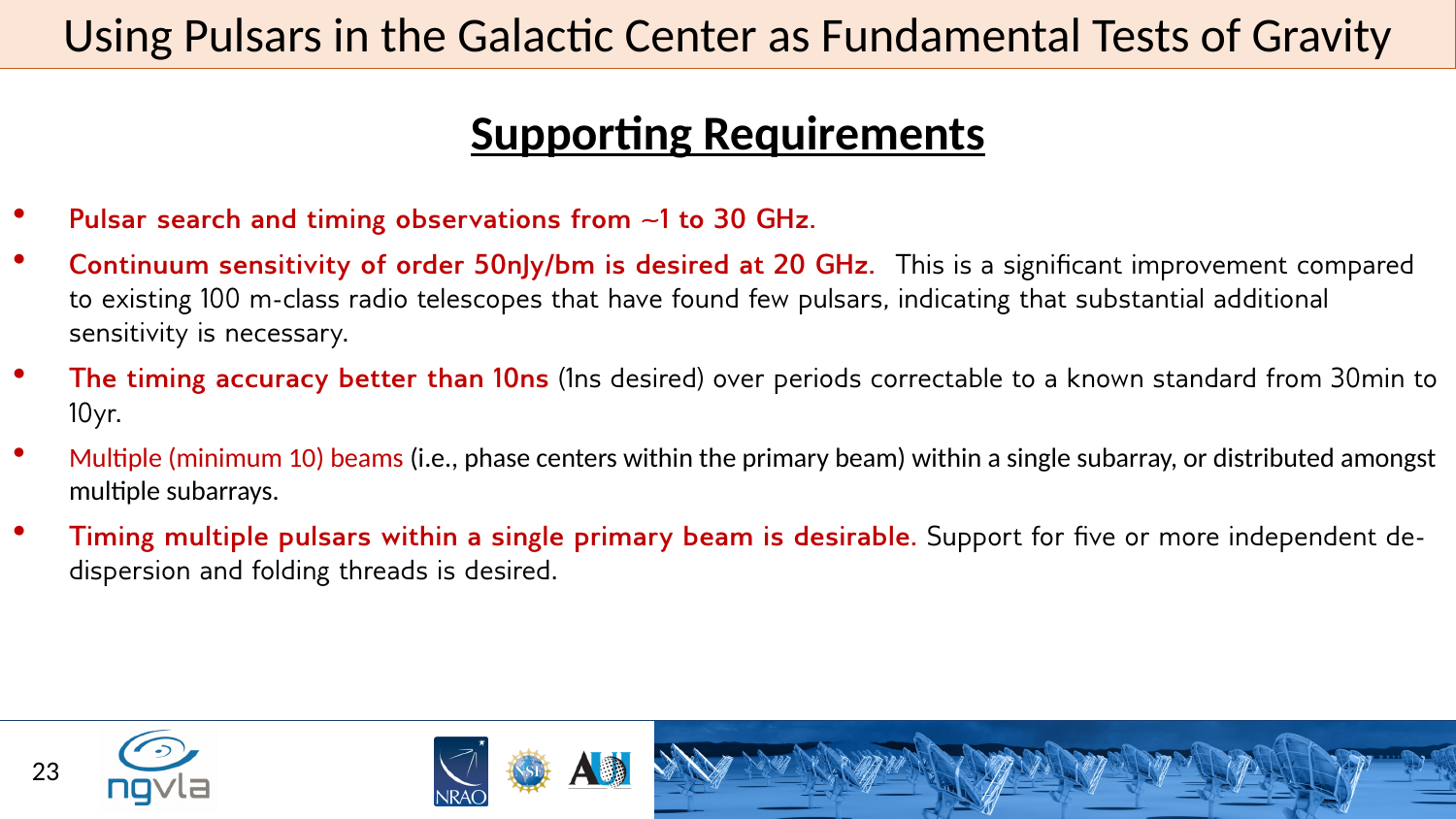

Using Pulsars in the Galactic Center as Fundamental Tests of Gravity
Supporting Requirements
Pulsar search and timing observations from ~1 to 30 GHz.
Continuum sensitivity of order 50nJy/bm is desired at 20 GHz.  This is a significant improvement compared to existing 100 m-class radio telescopes that have found few pulsars, indicating that substantial additional sensitivity is necessary.
The timing accuracy better than 10ns (1ns desired) over periods correctable to a known standard from 30min to 10yr.
Multiple (minimum 10) beams (i.e., phase centers within the primary beam) within a single subarray, or distributed amongst multiple subarrays.
Timing multiple pulsars within a single primary beam is desirable. Support for five or more independent de-dispersion and folding threads is desired.

23